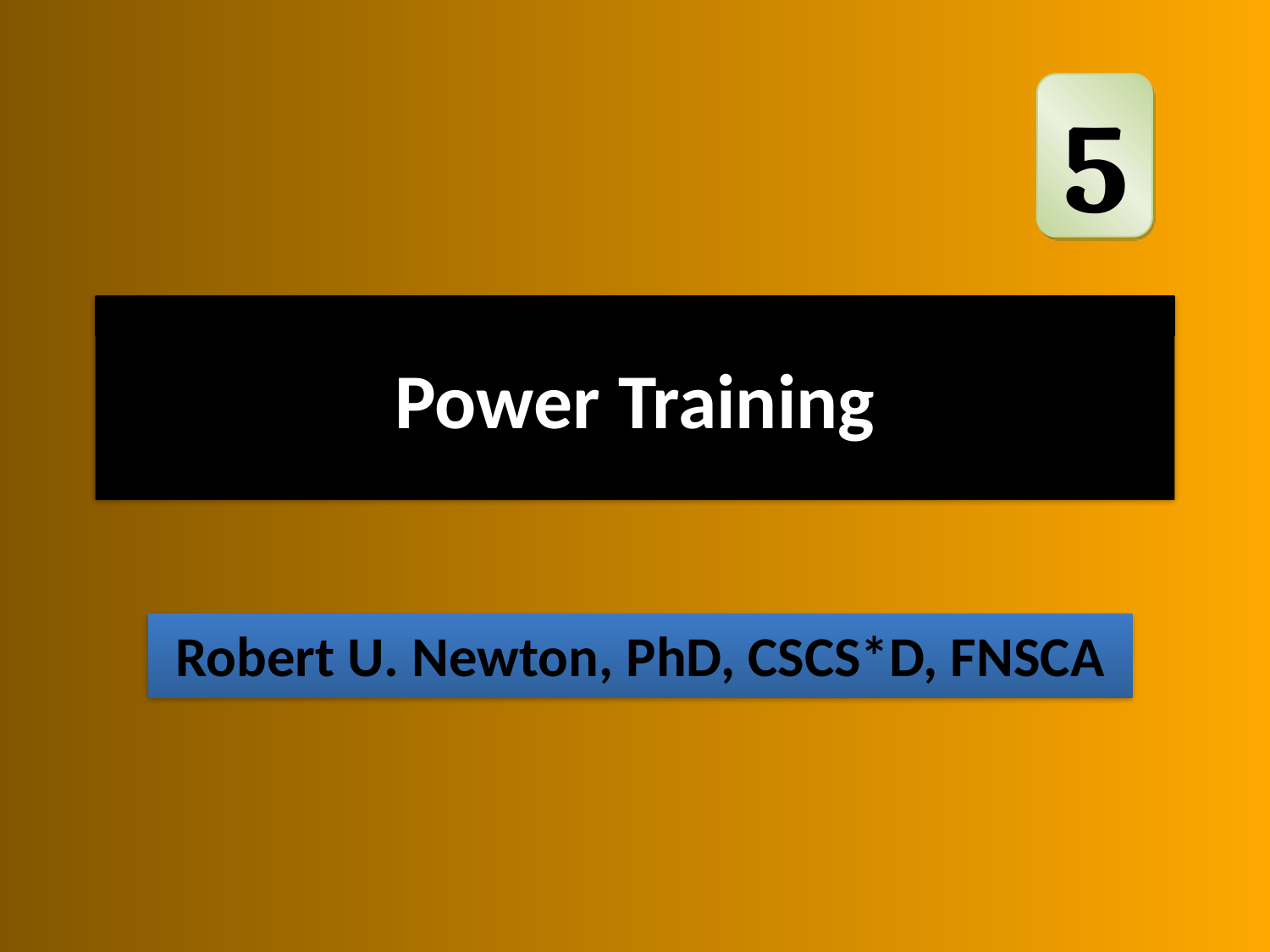

5
# Power Training
Robert U. Newton, PhD, CSCS*D, FNSCA